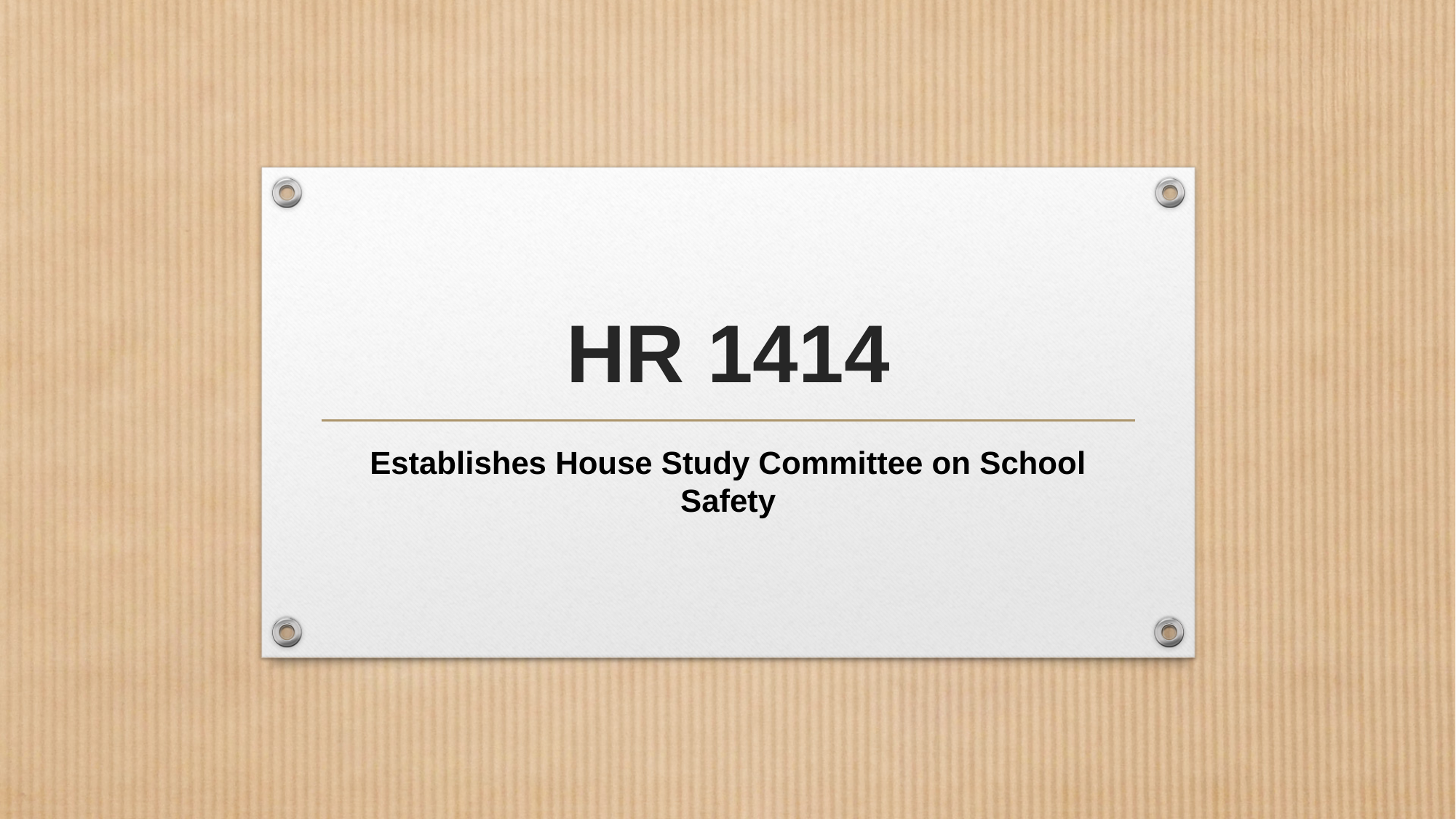

# HR 1414
Establishes House Study Committee on School Safety